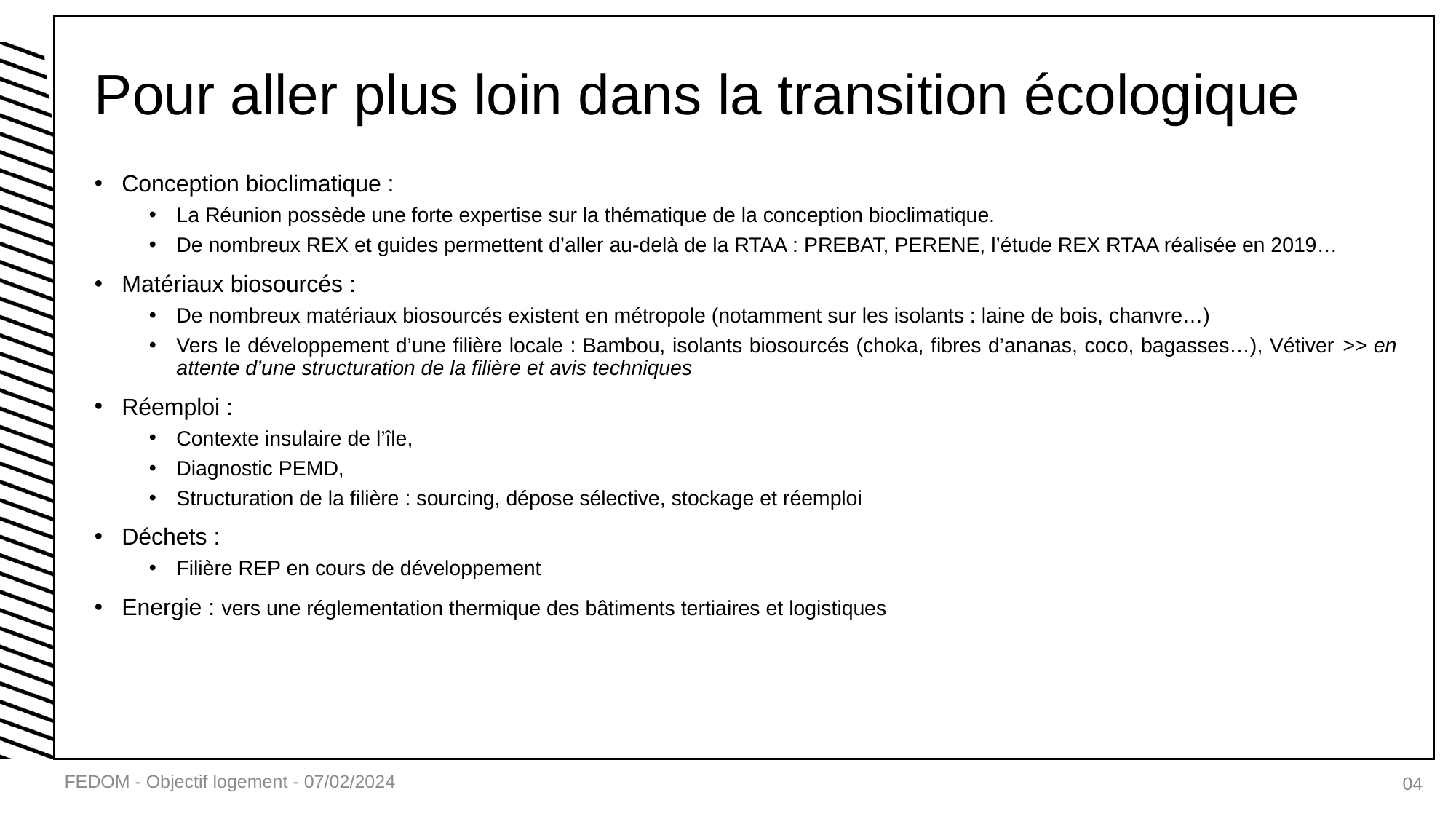

# Pour aller plus loin dans la transition écologique
Conception bioclimatique :
La Réunion possède une forte expertise sur la thématique de la conception bioclimatique.
De nombreux REX et guides permettent d’aller au-delà de la RTAA : PREBAT, PERENE, l’étude REX RTAA réalisée en 2019…
Matériaux biosourcés :
De nombreux matériaux biosourcés existent en métropole (notamment sur les isolants : laine de bois, chanvre…)
Vers le développement d’une filière locale : Bambou, isolants biosourcés (choka, fibres d’ananas, coco, bagasses…), Vétiver >> en attente d’une structuration de la filière et avis techniques
Réemploi :
Contexte insulaire de l’île,
Diagnostic PEMD,
Structuration de la filière : sourcing, dépose sélective, stockage et réemploi
Déchets :
Filière REP en cours de développement
Energie : vers une réglementation thermique des bâtiments tertiaires et logistiques

FEDOM - Objectif logement - 07/02/2024
04